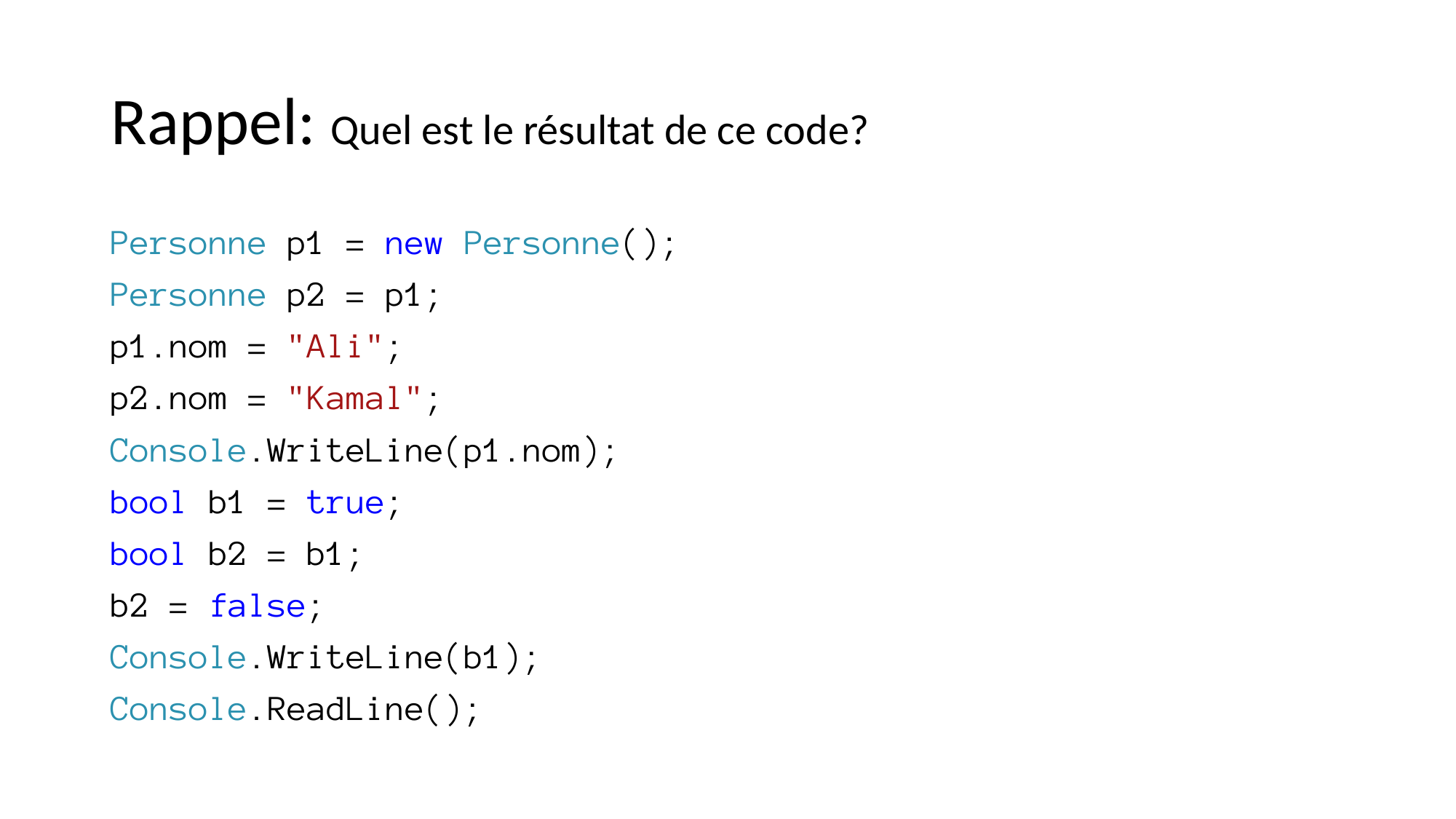

# Rappel: Quel est le résultat de ce code?
Personne p1 = new Personne();
Personne p2 = p1;
p1.nom = "Ali";
p2.nom = "Kamal";
Console.WriteLine(p1.nom);
bool b1 = true;
bool b2 = b1;
b2 = false;
Console.WriteLine(b1);
Console.ReadLine();